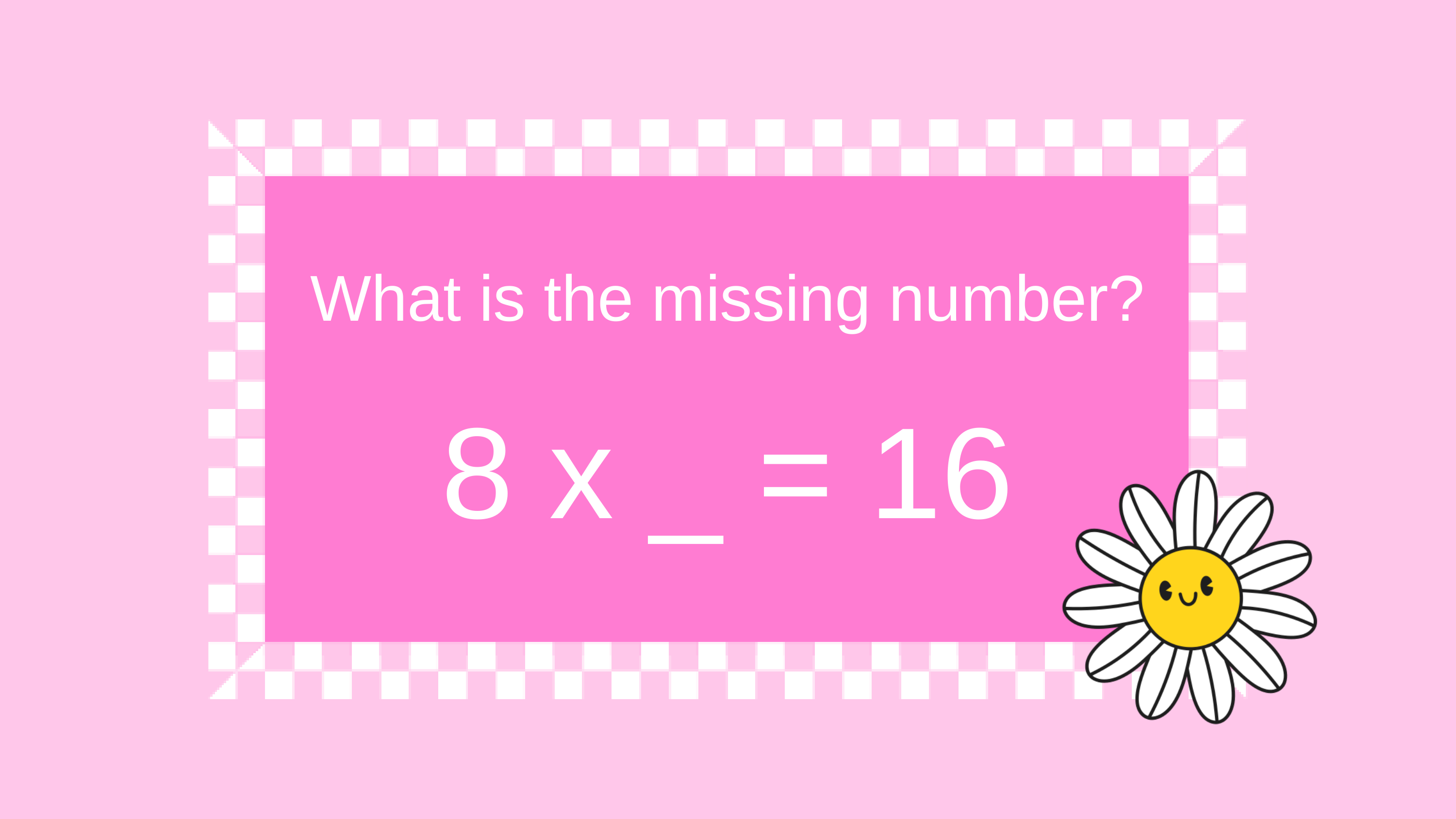

What is the missing number?
8 x _ = 16